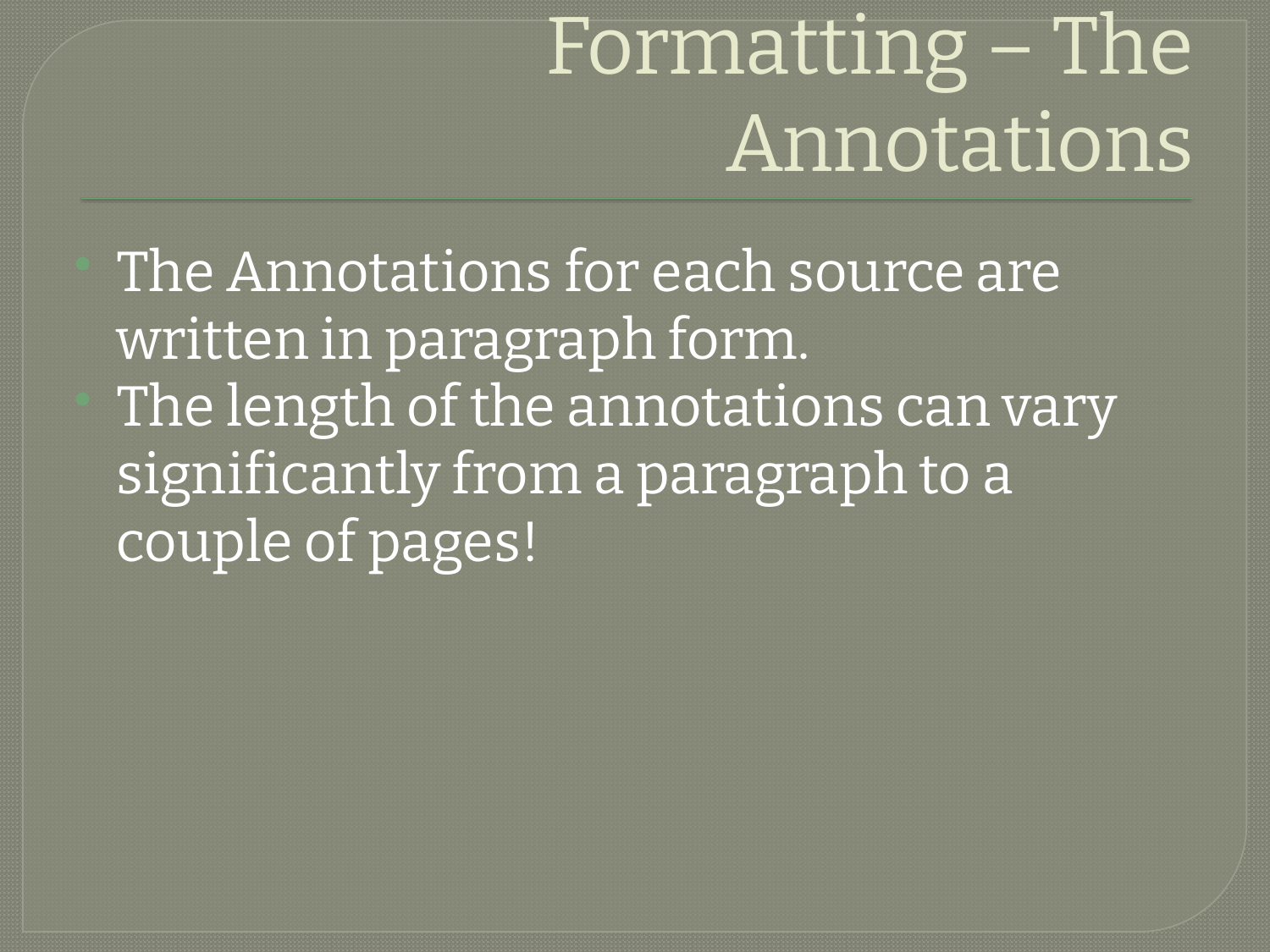

# Formatting – The Annotations
The Annotations for each source are written in paragraph form.
The length of the annotations can vary significantly from a paragraph to a couple of pages!